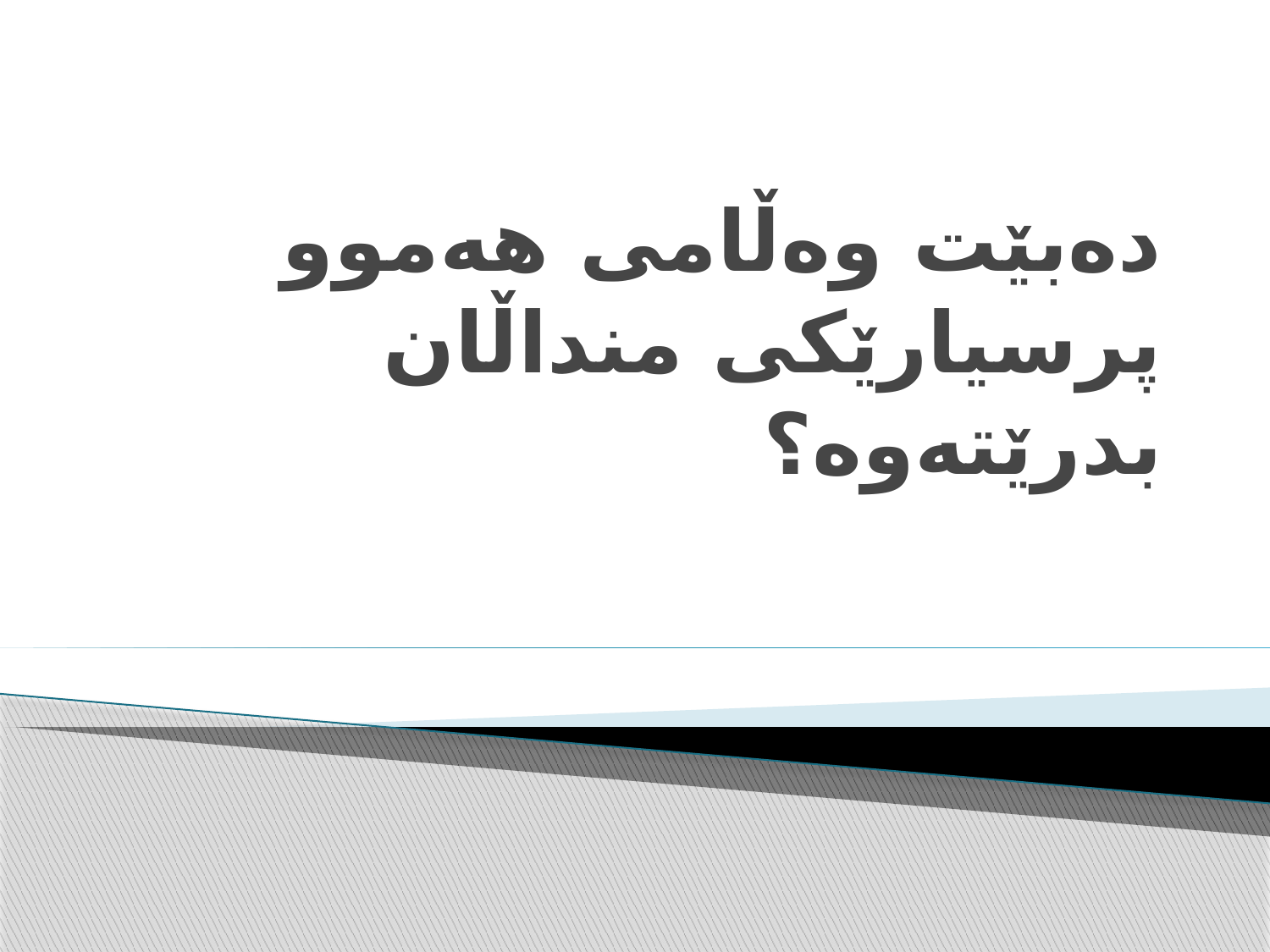

# دەبێت وەڵامی هەموو پرسیارێکی منداڵان بدرێتەوە؟